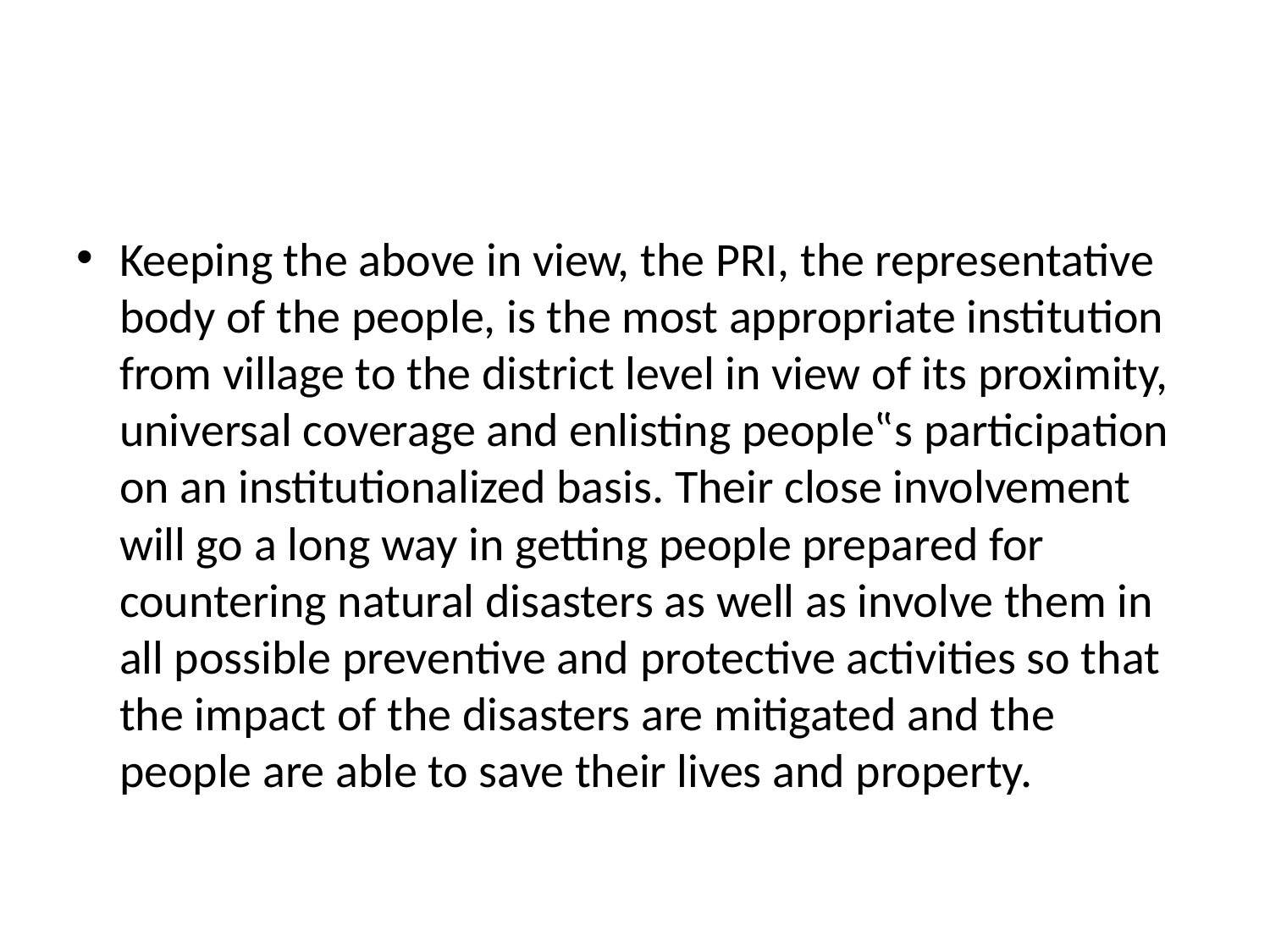

#
Keeping the above in view, the PRI, the representative body of the people, is the most appropriate institution from village to the district level in view of its proximity, universal coverage and enlisting people‟s participation on an institutionalized basis. Their close involvement will go a long way in getting people prepared for countering natural disasters as well as involve them in all possible preventive and protective activities so that the impact of the disasters are mitigated and the people are able to save their lives and property.